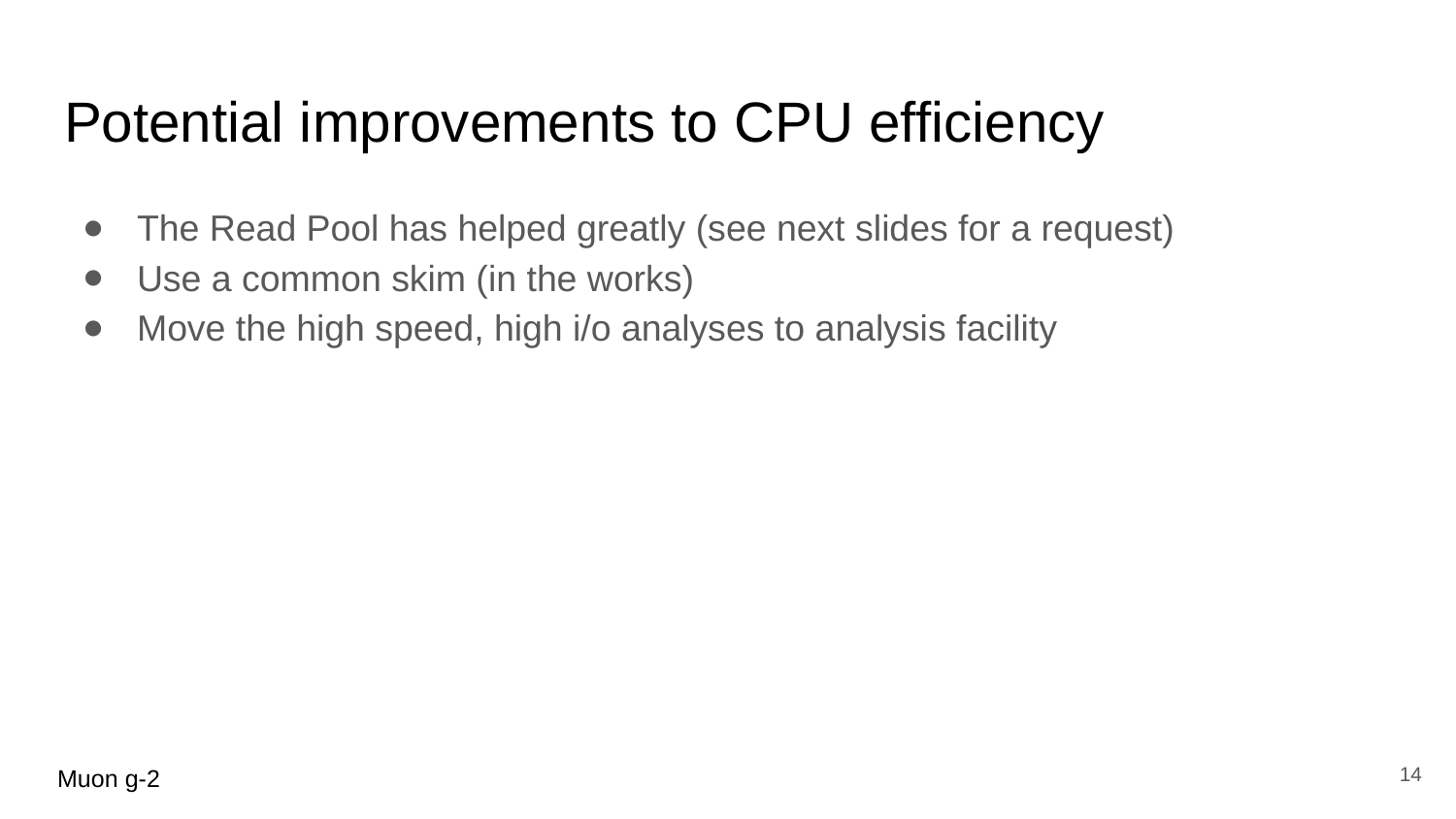

# Potential improvements to CPU efficiency
The Read Pool has helped greatly (see next slides for a request)
Use a common skim (in the works)
Move the high speed, high i/o analyses to analysis facility

14